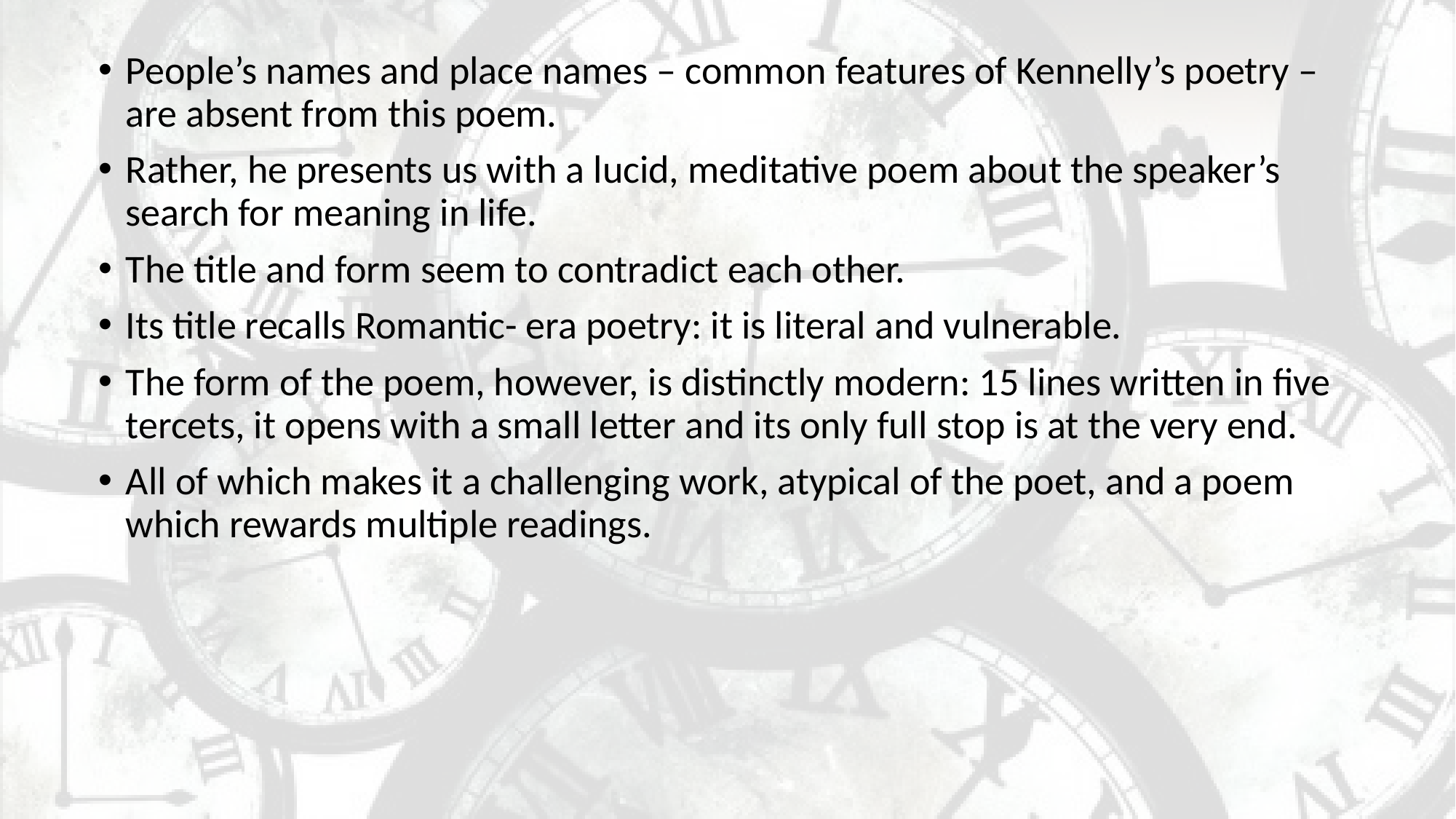

People’s names and place names – common features of Kennelly’s poetry – are absent from this poem.
Rather, he presents us with a lucid, meditative poem about the speaker’s search for meaning in life.
The title and form seem to contradict each other.
Its title recalls Romantic- era poetry: it is literal and vulnerable.
The form of the poem, however, is distinctly modern: 15 lines written in five tercets, it opens with a small letter and its only full stop is at the very end.
All of which makes it a challenging work, atypical of the poet, and a poem which rewards multiple readings.